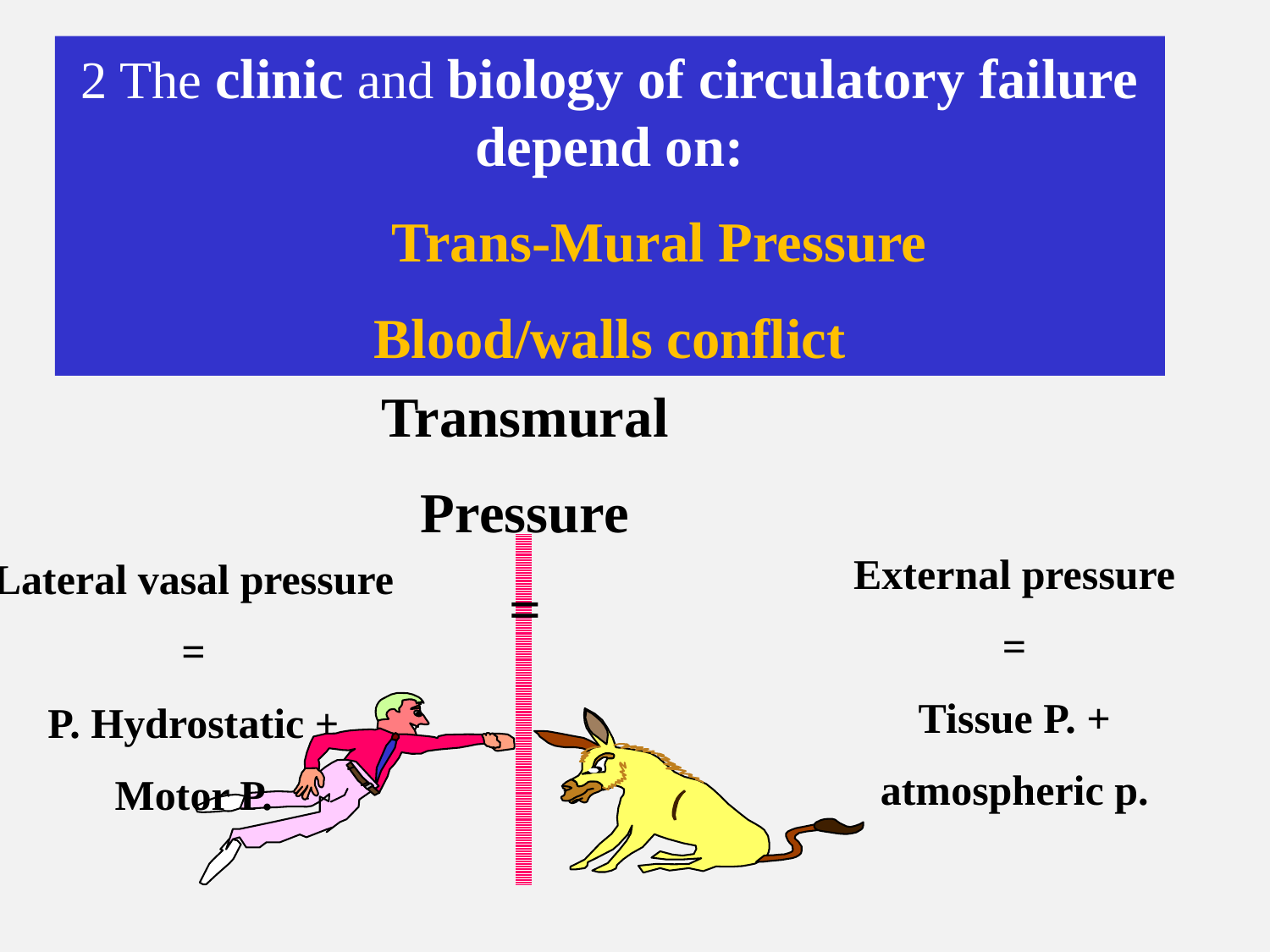

2 The clinic and biology of circulatory failure depend on:
       Trans-Mural Pressure
Blood/walls conflict
Transmural
Pressure
=

External pressure
=
Tissue P. +
atmospheric p.

Lateral vasal pressure
=
P. Hydrostatic +
Motor P.